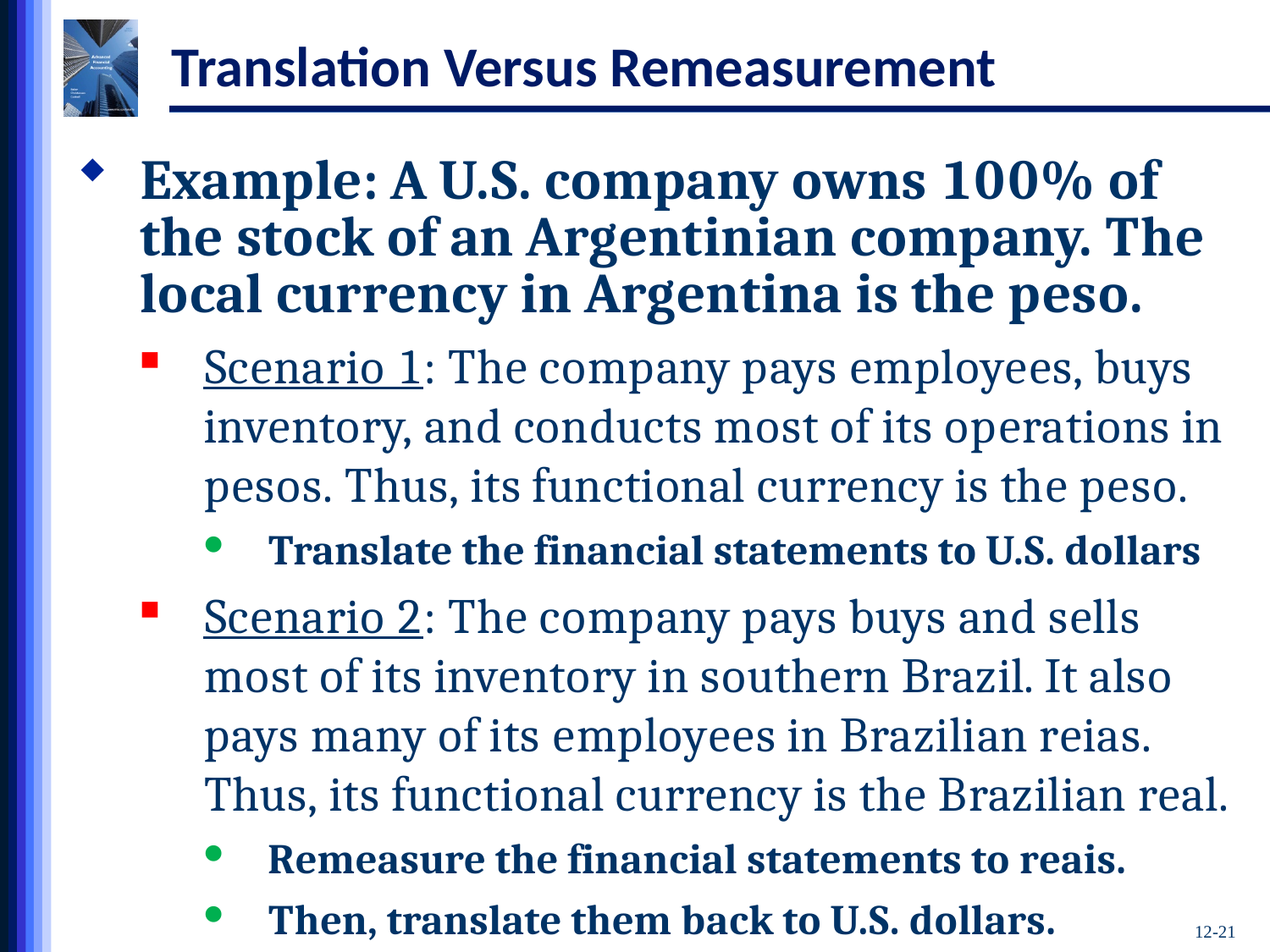

# Translation Versus Remeasurement
Example: A U.S. company owns 100% of the stock of an Argentinian company. The local currency in Argentina is the peso.
Scenario 1: The company pays employees, buys inventory, and conducts most of its operations in pesos. Thus, its functional currency is the peso.
Translate the financial statements to U.S. dollars
Scenario 2: The company pays buys and sells most of its inventory in southern Brazil. It also pays many of its employees in Brazilian reias. Thus, its functional currency is the Brazilian real.
Remeasure the financial statements to reais.
Then, translate them back to U.S. dollars.

12-21